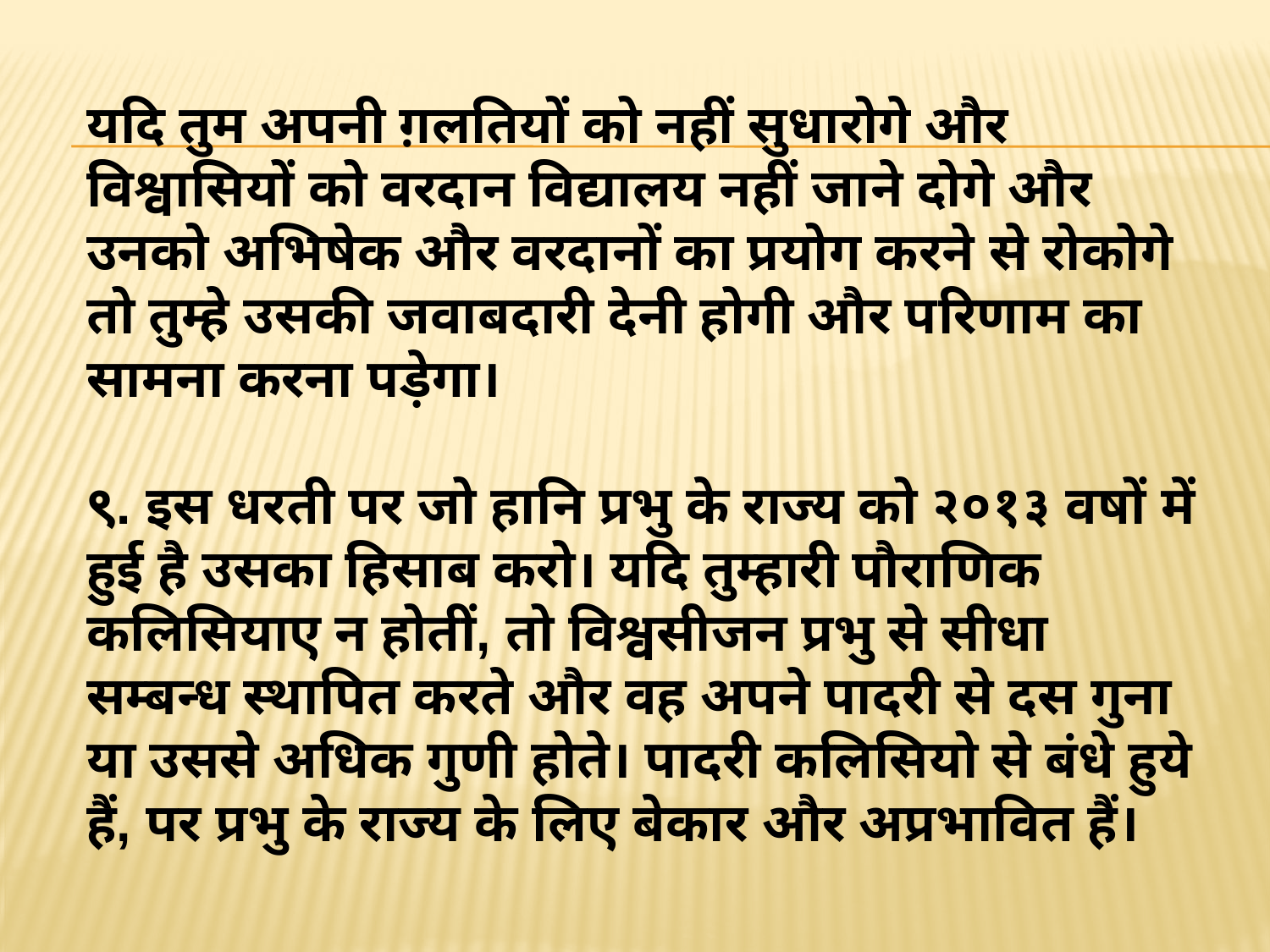

यदि तुम अपनी ग़लतियों को नहीं सुधारोगे और विश्वासियों को वरदान विद्यालय नहीं जाने दोगे और उनको अभिषेक और वरदानों का प्रयोग करने से रोकोगे तो तुम्हे उसकी जवाबदारी देनी होगी और परिणाम का सामना करना पड़ेगा।
९. इस धरती पर जो हानि प्रभु के राज्य को २०१३ वषों में हुई है उसका हिसाब करो। यदि तुम्हारी पौराणिक कलिसियाए न होतीं, तो विश्वसीजन प्रभु से सीधा सम्बन्ध स्थापित करते और वह अपने पादरी से दस गुना या उससे अधिक गुणी होते। पादरी कलिसियो से बंधे हुये हैं, पर प्रभु के राज्य के लिए बेकार और अप्रभावित हैं।